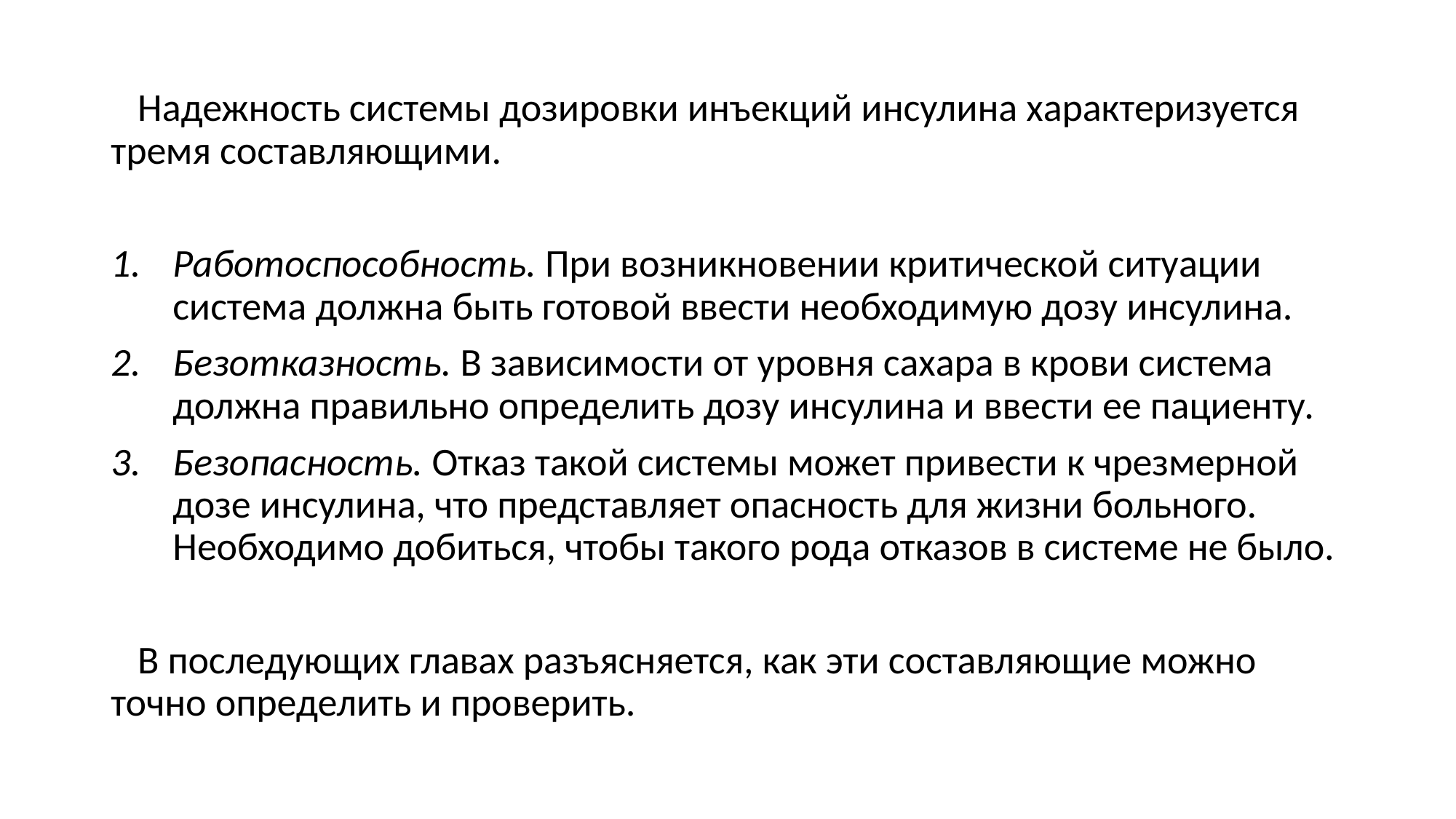

Надежность системы дозировки инъекций инсулина характеризуется тремя составляющими.

Работоспособность. При возникновении критической ситуации система должна быть готовой ввести необходимую дозу инсулина.
Безотказность. В зависимости от уровня сахара в крови система должна правильно определить дозу инсулина и ввести ее пациенту.
Безопасность. Отказ такой системы может привести к чрезмерной дозе инсулина, что представляет опасность для жизни больного. Необходимо добиться, чтобы такого рода отказов в системе не было.

   В последующих главах разъясняется, как эти составляющие можно точно определить и проверить.